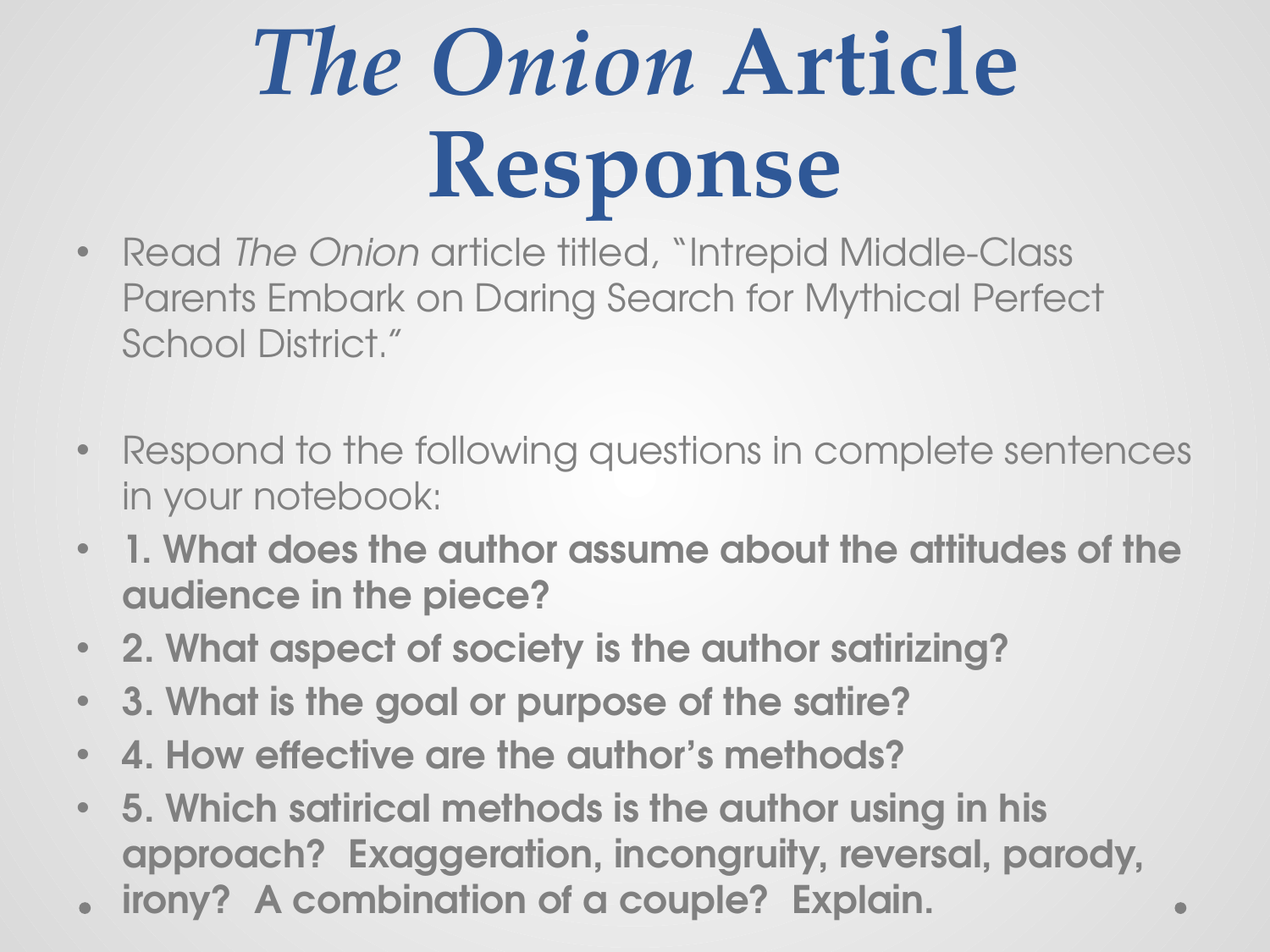

# The Onion Article Response
Read The Onion article titled, “Intrepid Middle-Class Parents Embark on Daring Search for Mythical Perfect School District.”

Respond to the following questions in complete sentences in your notebook:
1. What does the author assume about the attitudes of the audience in the piece?
2. What aspect of society is the author satirizing?
3. What is the goal or purpose of the satire?
4. How effective are the author’s methods?
5. Which satirical methods is the author using in his approach?  Exaggeration, incongruity, reversal, parody, irony?  A combination of a couple?  Explain.